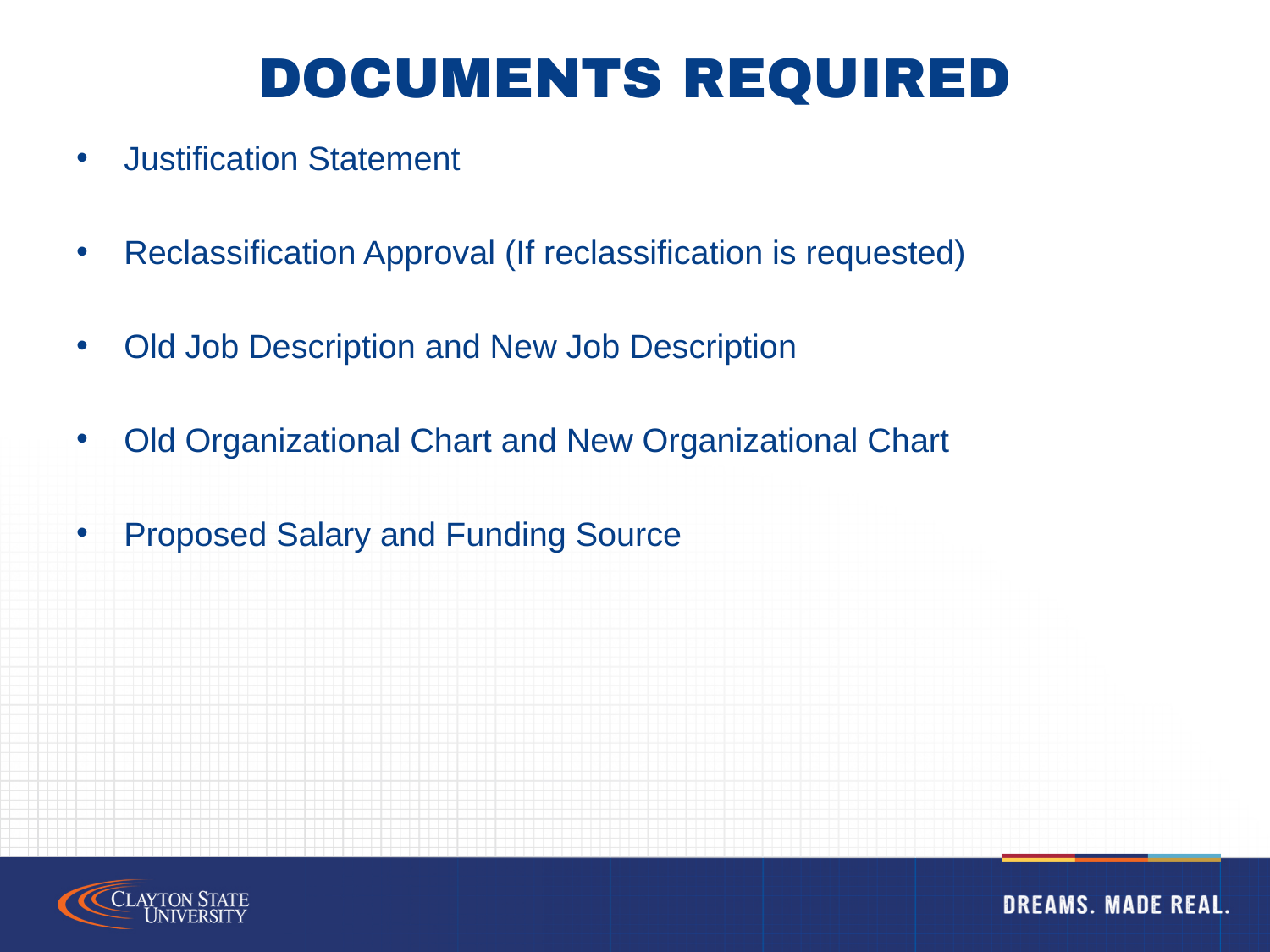

# Documents Required
Justification Statement

Reclassification Approval (If reclassification is requested)

Old Job Description and New Job Description

Old Organizational Chart and New Organizational Chart

Proposed Salary and Funding Source